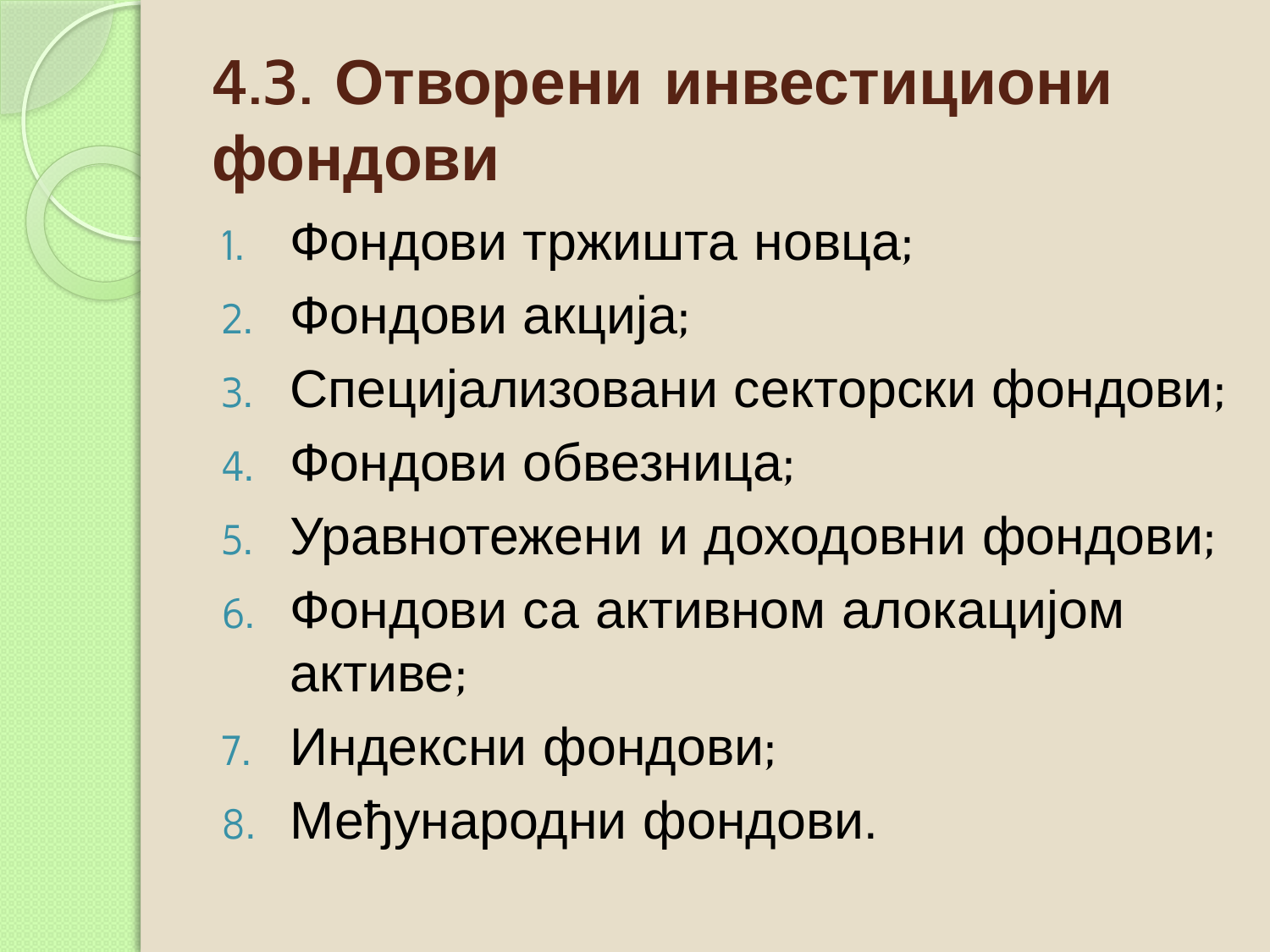

# 4.3. Отворени инвестициони фондови
Фондови тржишта новца;
Фондови акција;
Специјализовани секторски фондови;
Фондови обвезница;
Уравнотежени и доходовни фондови;
Фондови са активном алокацијом активе;
Индексни фондови;
Међународни фондови.